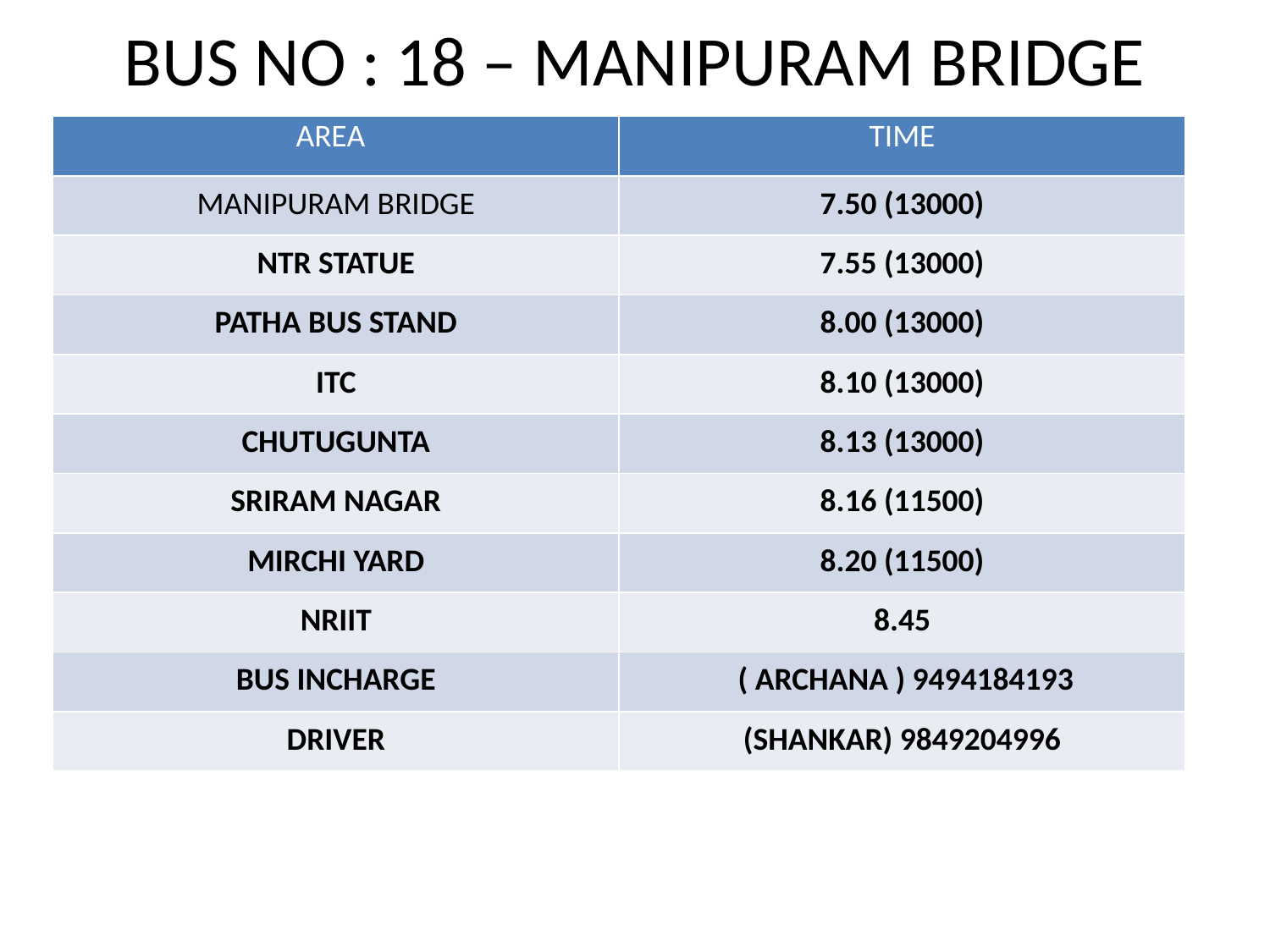

BUS NO : 18 – MANIPURAM BRIDGE
| AREA | TIME |
| --- | --- |
| MANIPURAM BRIDGE | 7.50 (13000) |
| NTR STATUE | 7.55 (13000) |
| PATHA BUS STAND | 8.00 (13000) |
| ITC | 8.10 (13000) |
| CHUTUGUNTA | 8.13 (13000) |
| SRIRAM NAGAR | 8.16 (11500) |
| MIRCHI YARD | 8.20 (11500) |
| NRIIT | 8.45 |
| BUS INCHARGE | ( ARCHANA ) 9494184193 |
| DRIVER | (SHANKAR) 9849204996 |